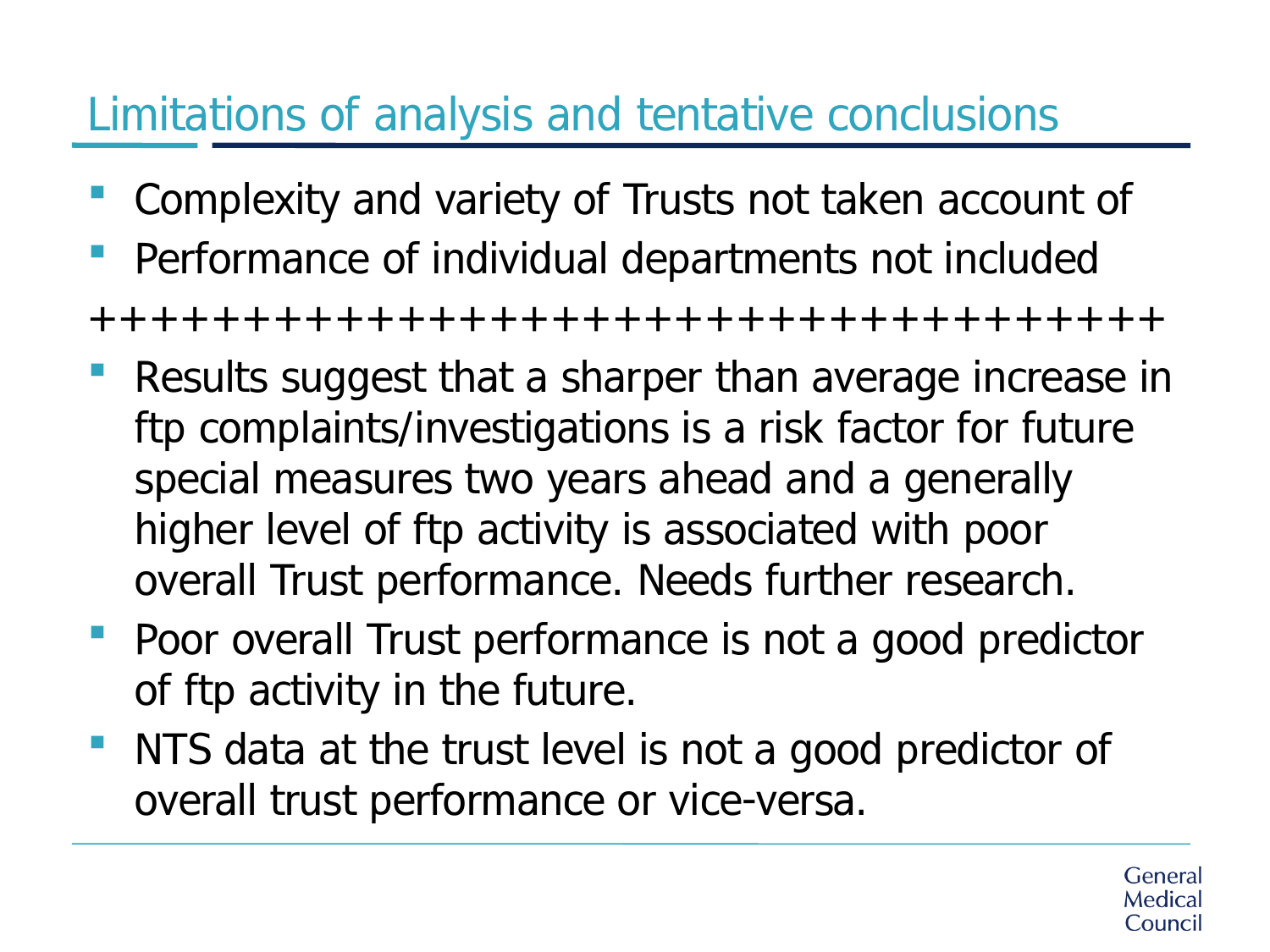

# Limitations of analysis and tentative conclusions
Complexity and variety of Trusts not taken account of
Performance of individual departments not included
+++++++++++++++++++++++++++++++++++
Results suggest that a sharper than average increase in ftp complaints/investigations is a risk factor for future special measures two years ahead and a generally higher level of ftp activity is associated with poor overall Trust performance. Needs further research.
Poor overall Trust performance is not a good predictor of ftp activity in the future.
NTS data at the trust level is not a good predictor of overall trust performance or vice-versa.